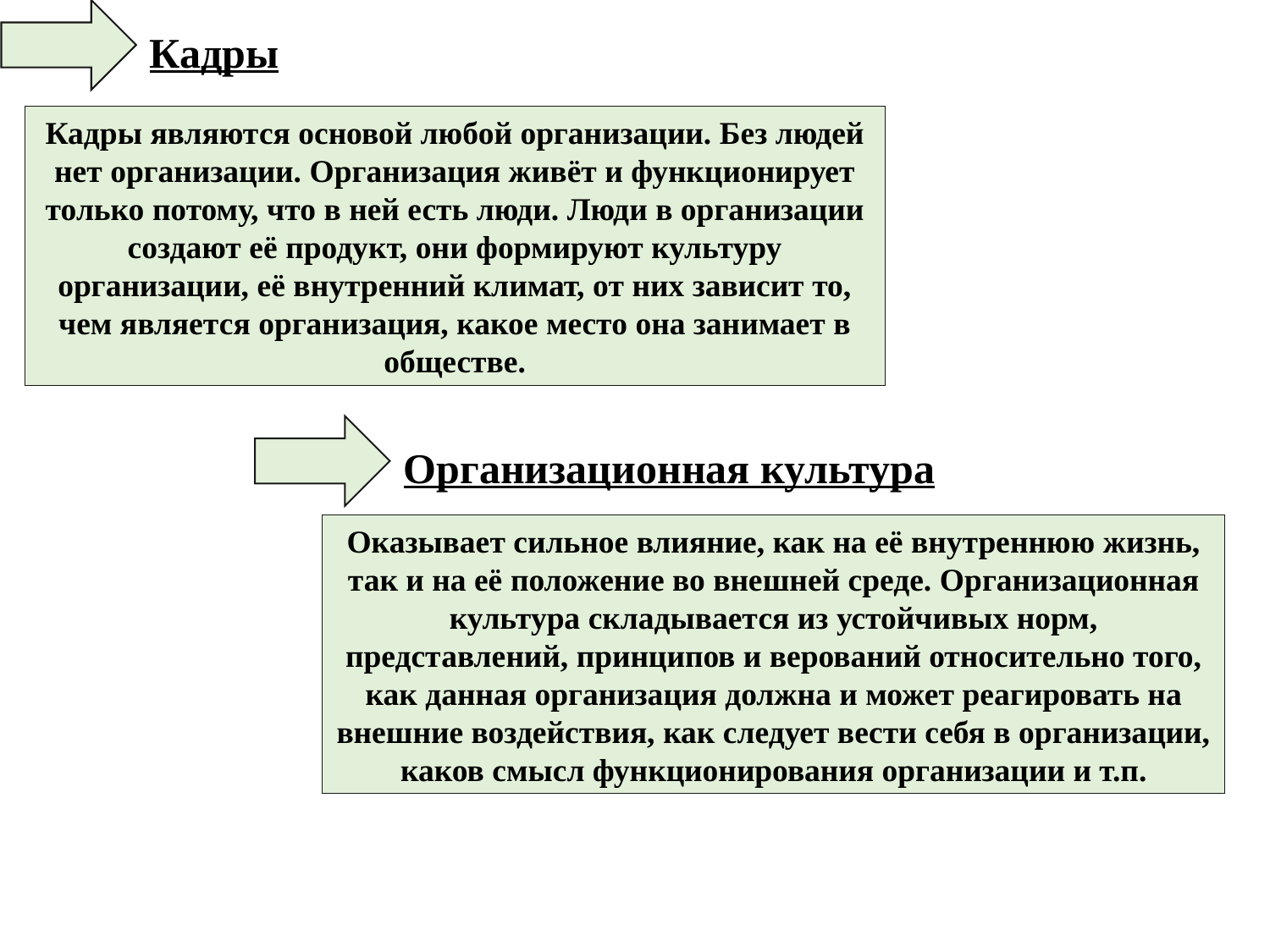

Кадры
Кадры являются основой любой организации. Без людей нет организации. Организация живёт и функционирует только потому, что в ней есть люди. Люди в организации создают её продукт, они формируют культуру организации, её внутренний климат, от них зависит то, чем является организация, какое место она занимает в обществе.

Организационная культура
Оказывает сильное влияние, как на её внутреннюю жизнь, так и на её положение во внешней среде. Организационная культура складывается из устойчивых норм, представлений, принципов и верований относительно того, как данная организация должна и может реагировать на внешние воздействия, как следует вести себя в организации, каков смысл функционирования организации и т.п.